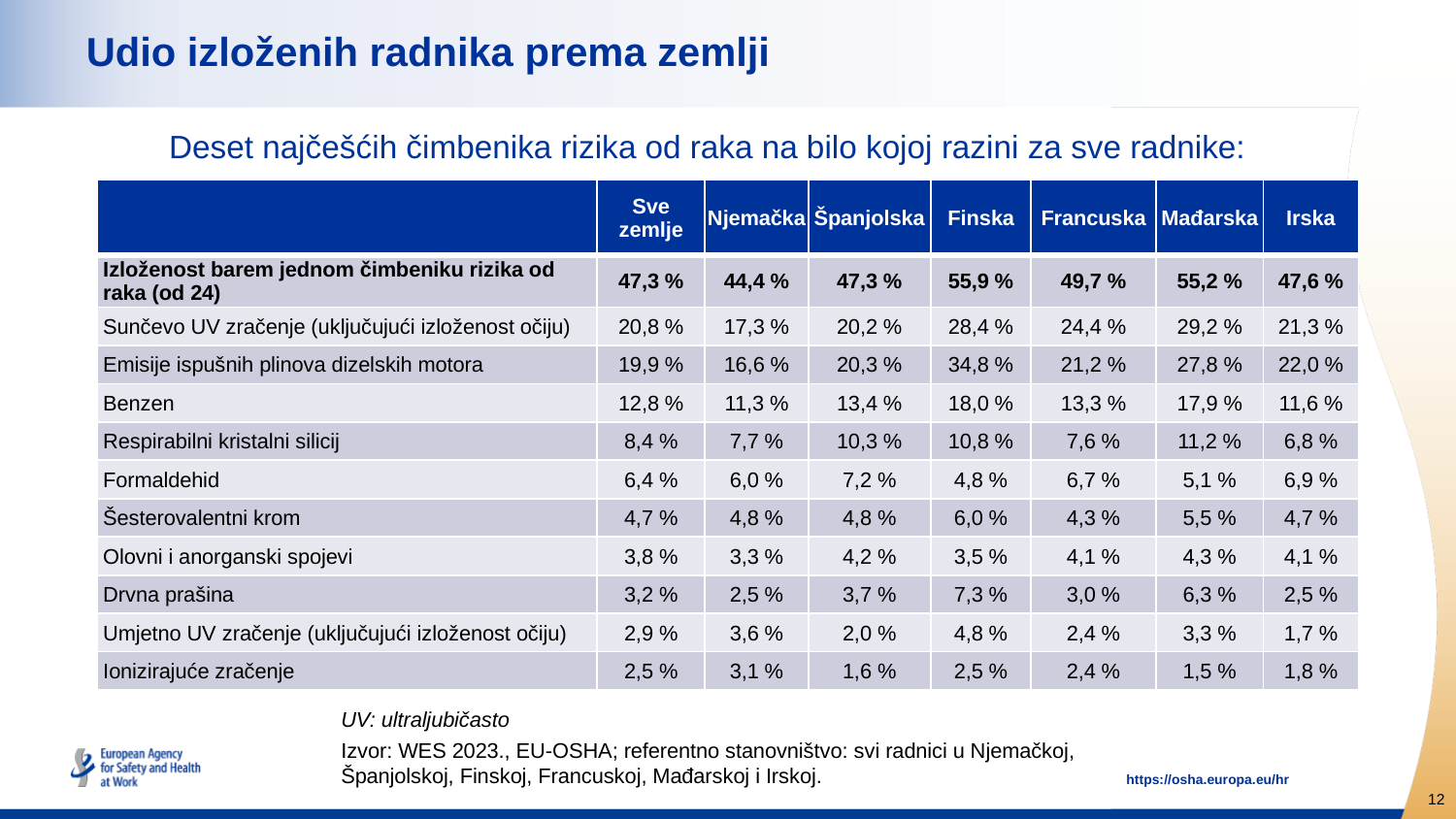

# Udio izloženih radnika prema zemlji
Deset najčešćih čimbenika rizika od raka na bilo kojoj razini za sve radnike:
|  | Sve zemlje | Njemačka | Španjolska | Finska | Francuska | Mađarska | Irska |
| --- | --- | --- | --- | --- | --- | --- | --- |
| Izloženost barem jednom čimbeniku rizika od raka (od 24) | 47,3 % | 44,4 % | 47,3 % | 55,9 % | 49,7 % | 55,2 % | 47,6 % |
| Sunčevo UV zračenje (uključujući izloženost očiju) | 20,8 % | 17,3 % | 20,2 % | 28,4 % | 24,4 % | 29,2 % | 21,3 % |
| Emisije ispušnih plinova dizelskih motora | 19,9 % | 16,6 % | 20,3 % | 34,8 % | 21,2 % | 27,8 % | 22,0 % |
| Benzen | 12,8 % | 11,3 % | 13,4 % | 18,0 % | 13,3 % | 17,9 % | 11,6 % |
| Respirabilni kristalni silicij | 8,4 % | 7,7 % | 10,3 % | 10,8 % | 7,6 % | 11,2 % | 6,8 % |
| Formaldehid | 6,4 % | 6,0 % | 7,2 % | 4,8 % | 6,7 % | 5,1 % | 6,9 % |
| Šesterovalentni krom | 4,7 % | 4,8 % | 4,8 % | 6,0 % | 4,3 % | 5,5 % | 4,7 % |
| Olovni i anorganski spojevi | 3,8 % | 3,3 % | 4,2 % | 3,5 % | 4,1 % | 4,3 % | 4,1 % |
| Drvna prašina | 3,2 % | 2,5 % | 3,7 % | 7,3 % | 3,0 % | 6,3 % | 2,5 % |
| Umjetno UV zračenje (uključujući izloženost očiju) | 2,9 % | 3,6 % | 2,0 % | 4,8 % | 2,4 % | 3,3 % | 1,7 % |
| Ionizirajuće zračenje | 2,5 % | 3,1 % | 1,6 % | 2,5 % | 2,4 % | 1,5 % | 1,8 % |
UV: ultraljubičasto
Izvor: WES 2023., EU-OSHA; referentno stanovništvo: svi radnici u Njemačkoj, Španjolskoj, Finskoj, Francuskoj, Mađarskoj i Irskoj.